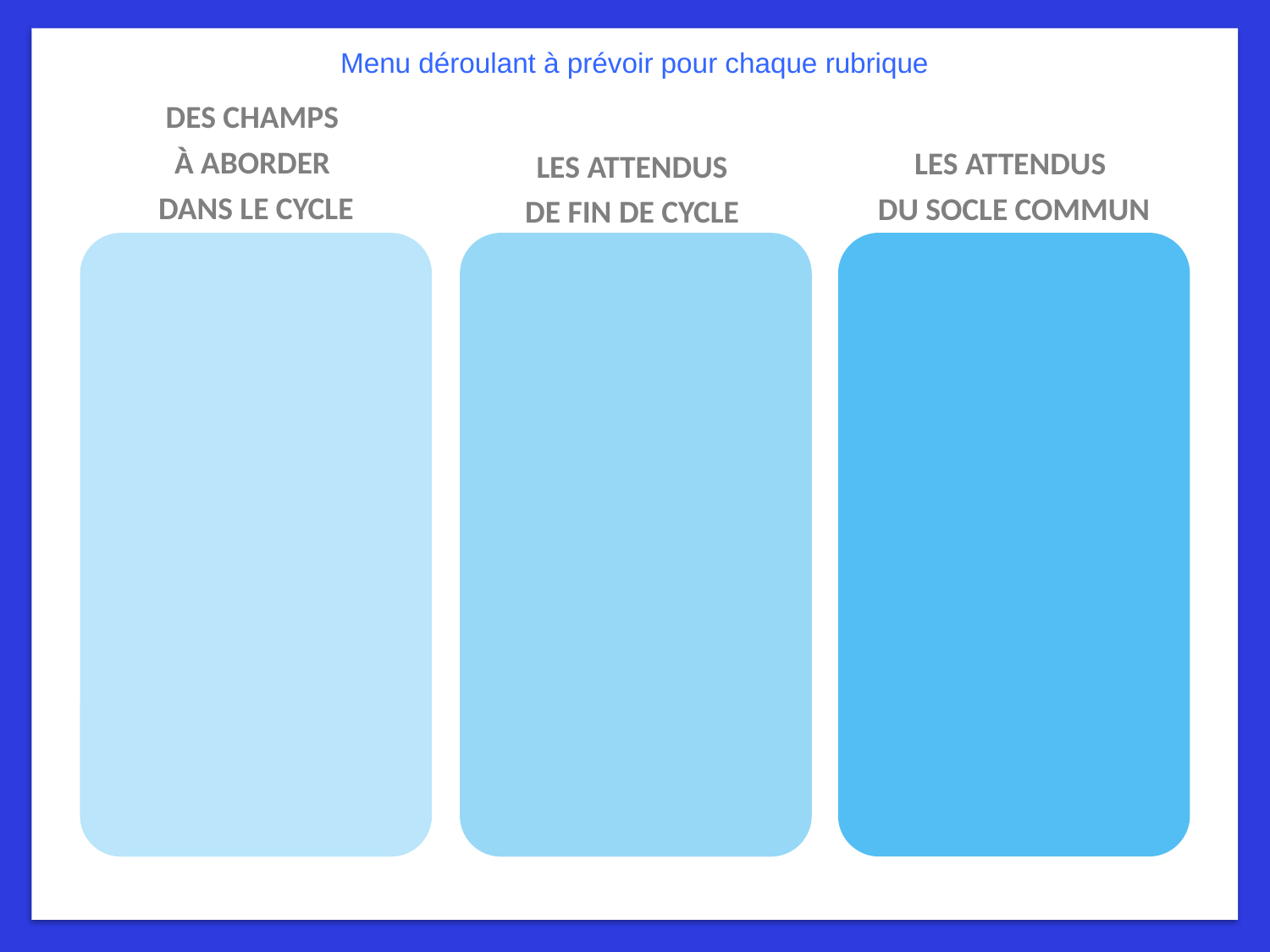

Menu déroulant à prévoir pour chaque rubrique
DES CHAMPS
À ABORDER
DANS LE CYCLE
LES ATTENDUS
DU SOCLE COMMUN
LES ATTENDUS
DE FIN DE CYCLE